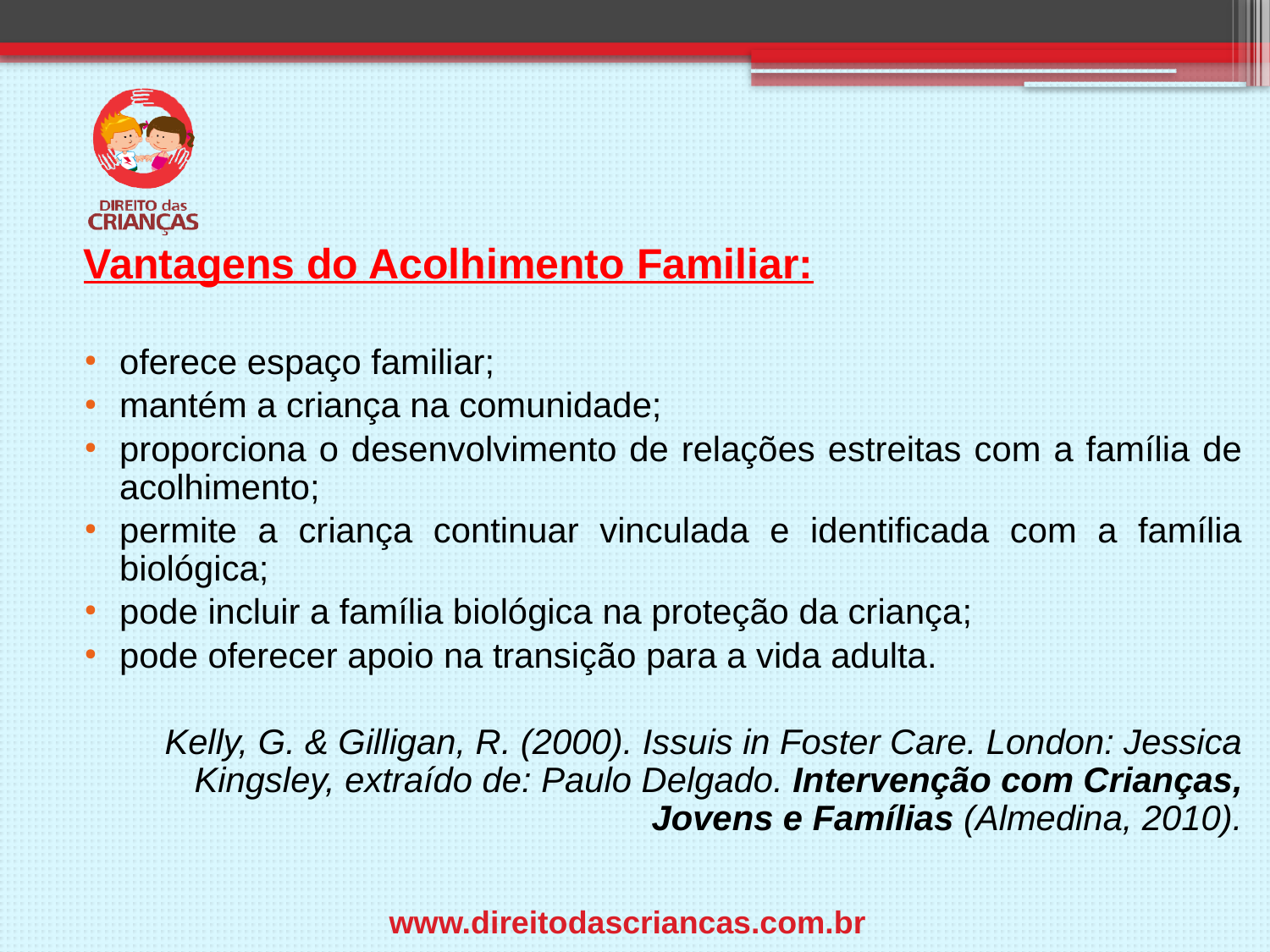

Vantagens do Acolhimento Familiar:

oferece espaço familiar;
mantém a criança na comunidade;
proporciona o desenvolvimento de relações estreitas com a família de acolhimento;
permite a criança continuar vinculada e identificada com a família biológica;
pode incluir a família biológica na proteção da criança;
pode oferecer apoio na transição para a vida adulta.

Kelly, G. & Gilligan, R. (2000). Issuis in Foster Care. London: Jessica Kingsley, extraído de: Paulo Delgado. Intervenção com Crianças, Jovens e Famílias (Almedina, 2010).

www.direitodascriancas.com.br